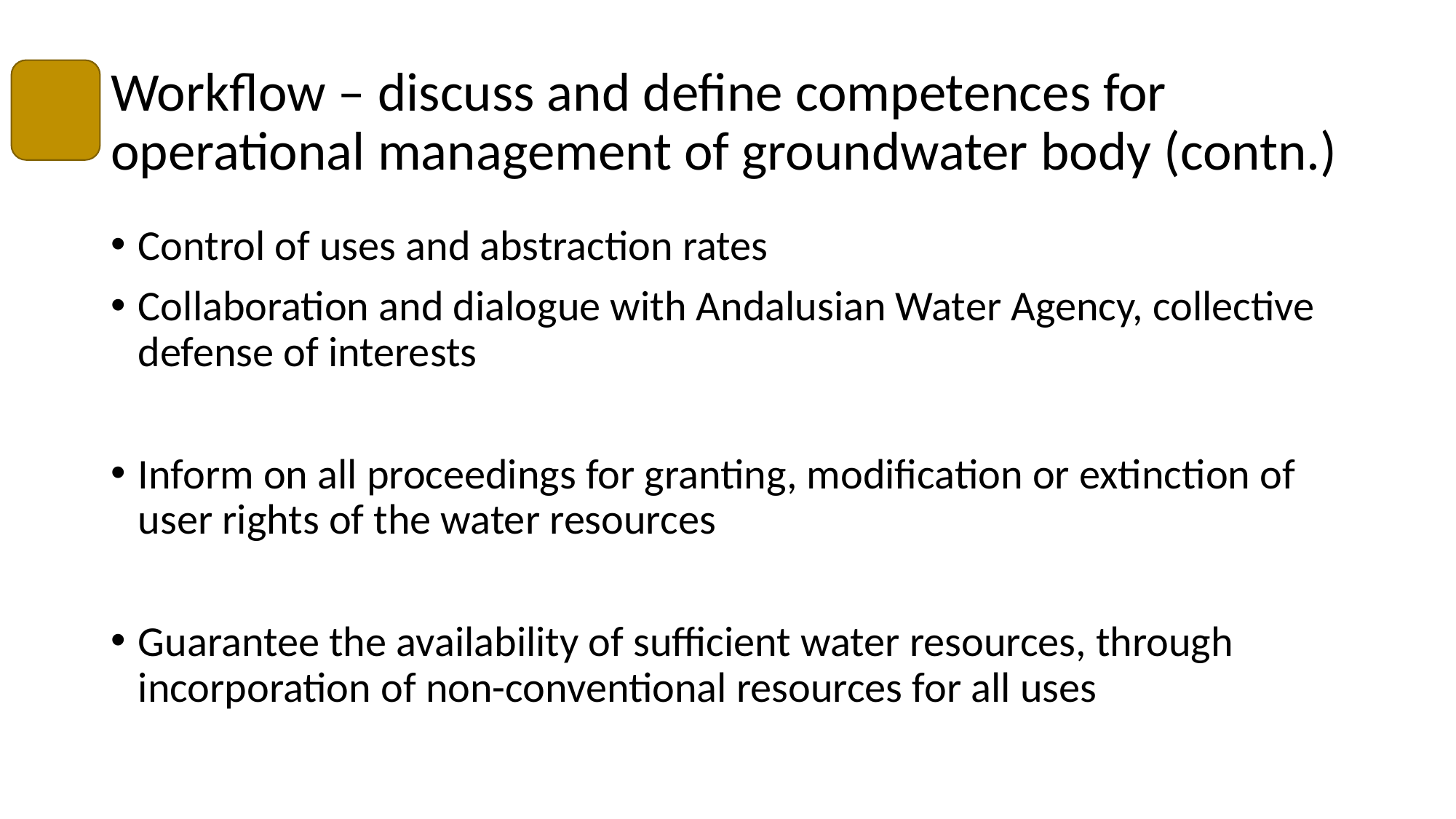

# Workflow – discuss and define competences for operational management of groundwater body (contn.)

Control of uses and abstraction rates
Collaboration and dialogue with Andalusian Water Agency, collective defense of interests

Inform on all proceedings for granting, modification or extinction of user rights of the water resources

Guarantee the availability of sufficient water resources, through incorporation of non-conventional resources for all uses